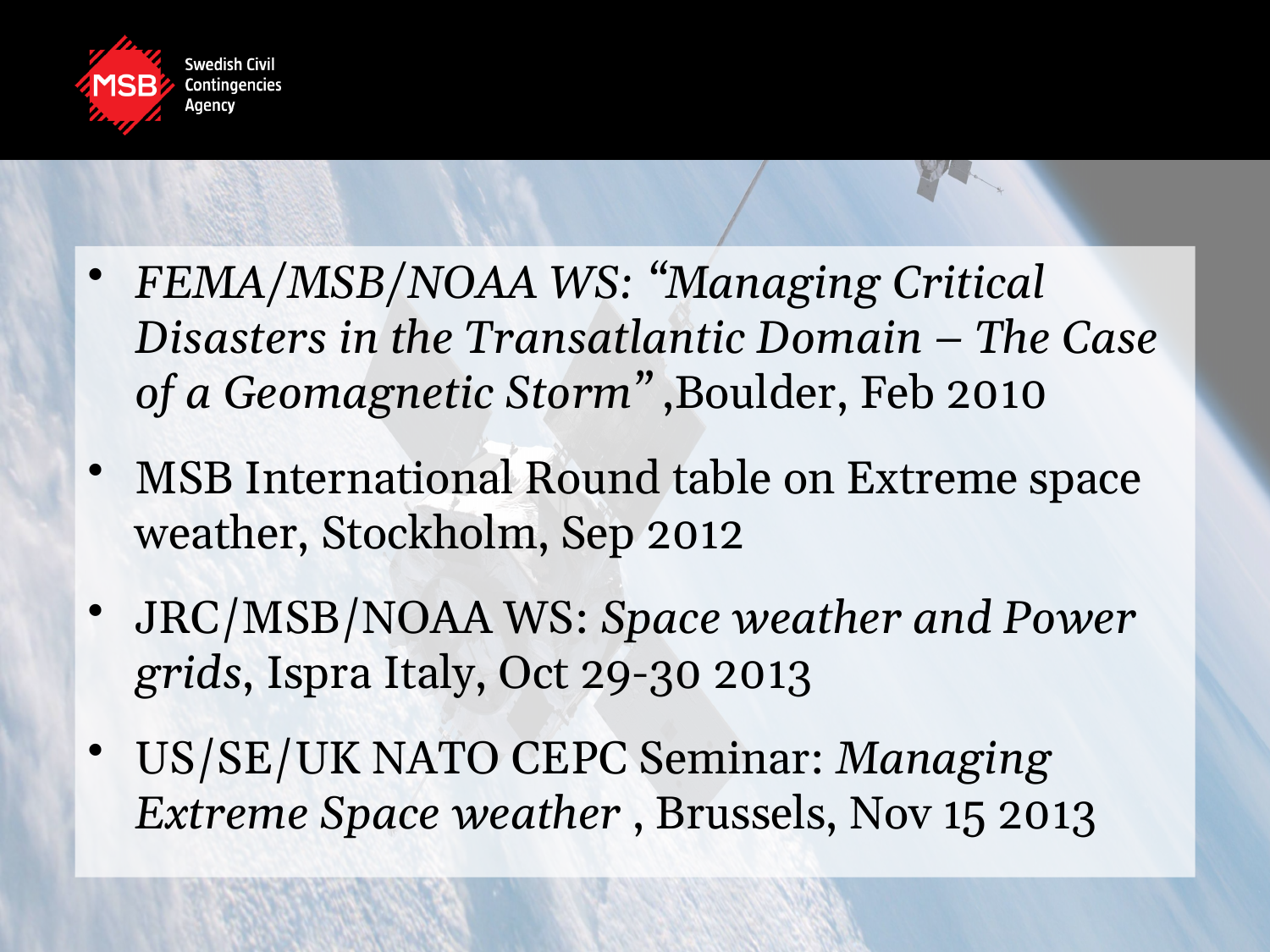

FEMA/MSB/NOAA WS: “Managing Critical Disasters in the Transatlantic Domain – The Case of a Geomagnetic Storm” ,Boulder, Feb 2010
MSB International Round table on Extreme space weather, Stockholm, Sep 2012
JRC/MSB/NOAA WS: Space weather and Power grids, Ispra Italy, Oct 29-30 2013
US/SE/UK NATO CEPC Seminar: Managing Extreme Space weather , Brussels, Nov 15 2013